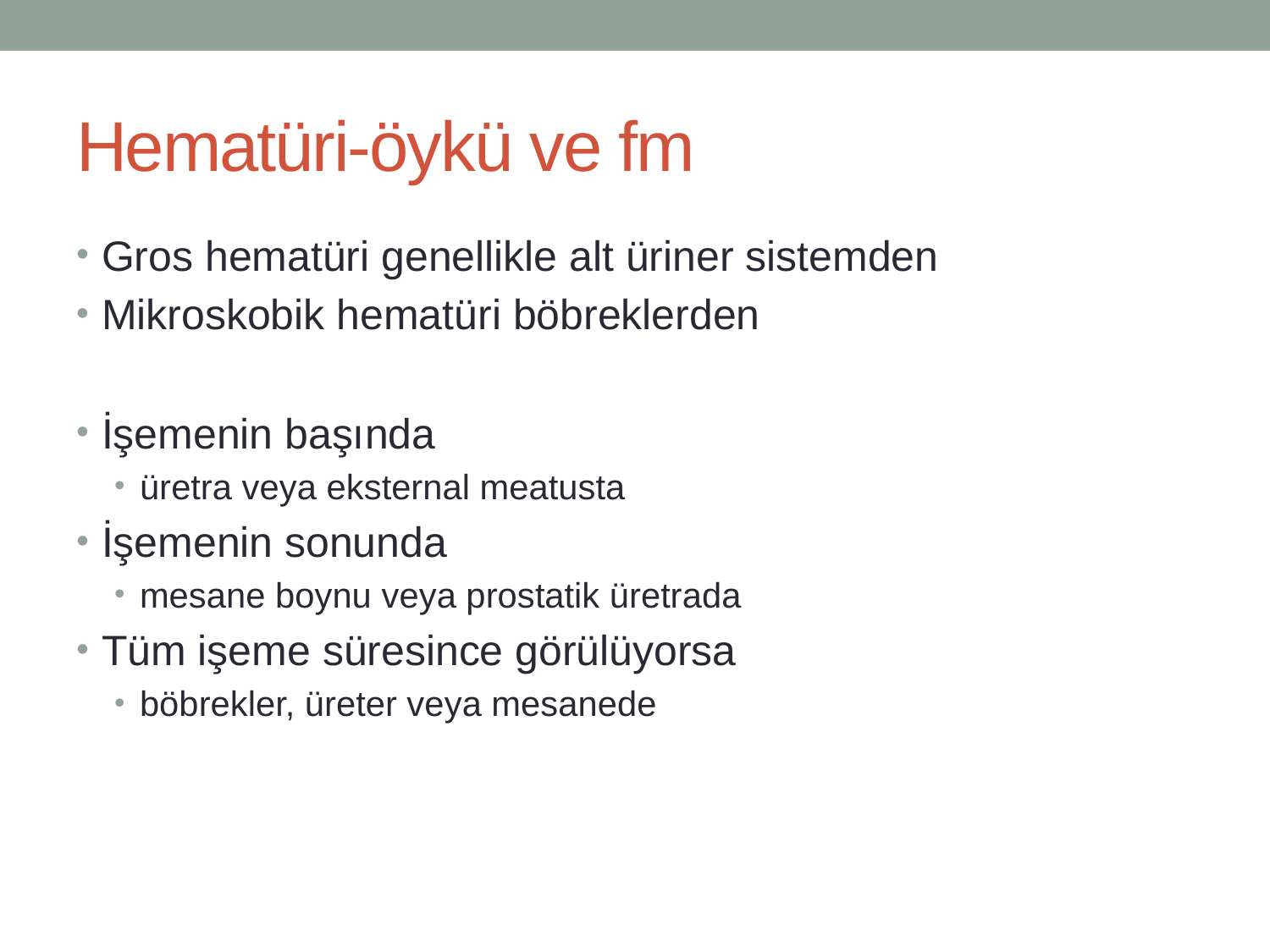

# Hematüri-öykü ve fm
Gros hematüri genellikle alt üriner sistemden
Mikroskobik hematüri böbreklerden

İşemenin başında
üretra veya eksternal meatusta
İşemenin sonunda
mesane boynu veya prostatik üretrada
Tüm işeme süresince görülüyorsa
böbrekler, üreter veya mesanede